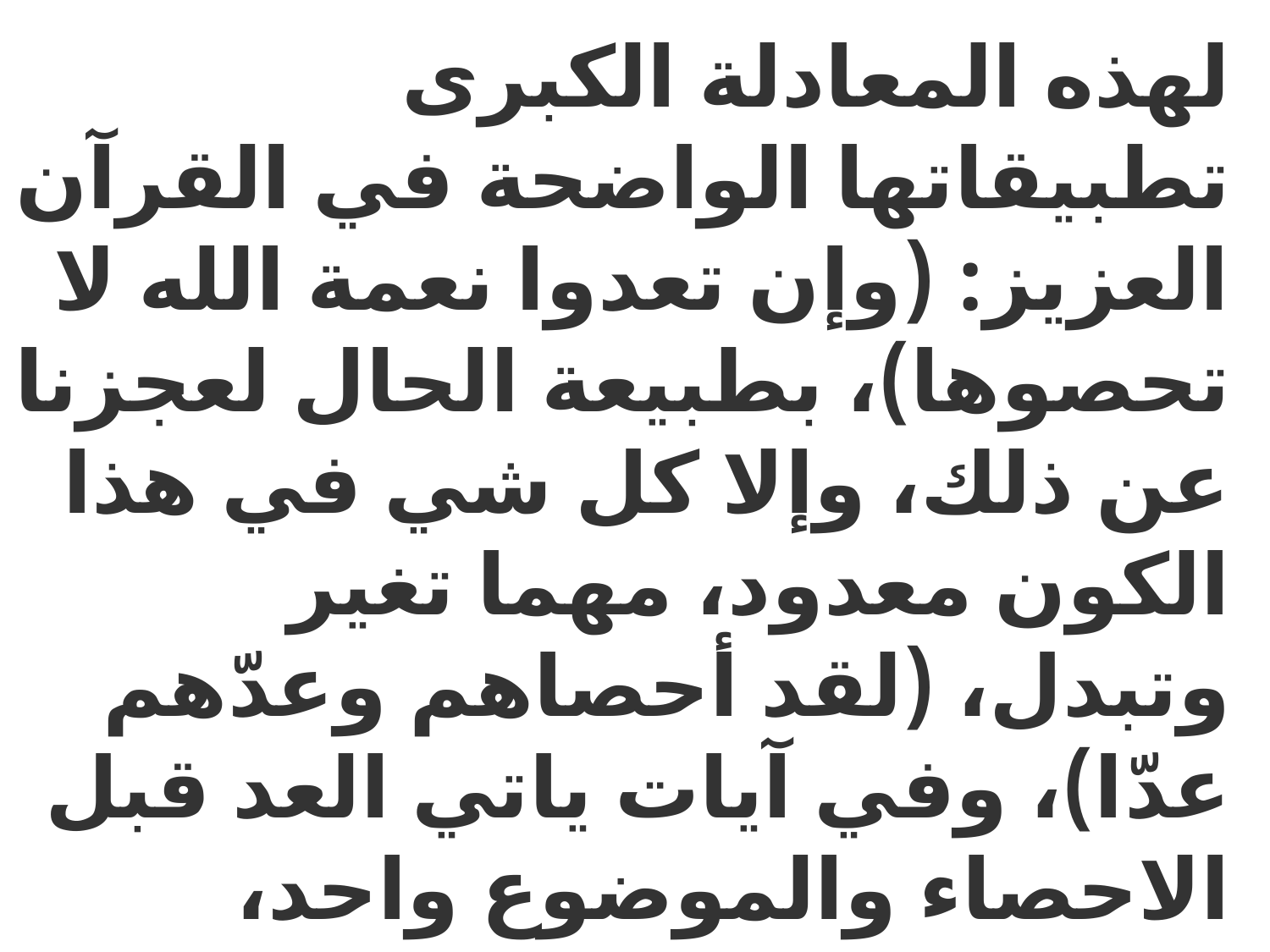

لهذه المعادلة الكبرى تطبيقاتها الواضحة في القرآن العزيز: (وإن تعدوا نعمة الله لا تحصوها)، بطبيعة الحال لعجزنا عن ذلك، وإلا كل شي في هذا الكون معدود، مهما تغير وتبدل، (لقد أحصاهم وعدّهم عدّا)، وفي آيات ياتي العد قبل الاحصاء والموضوع واحد، فنحن نقرا في القران المجيد: (وأن تعدوا نعمة الله لا تحصوها)، فهل هو استعمال لمرادفات
#